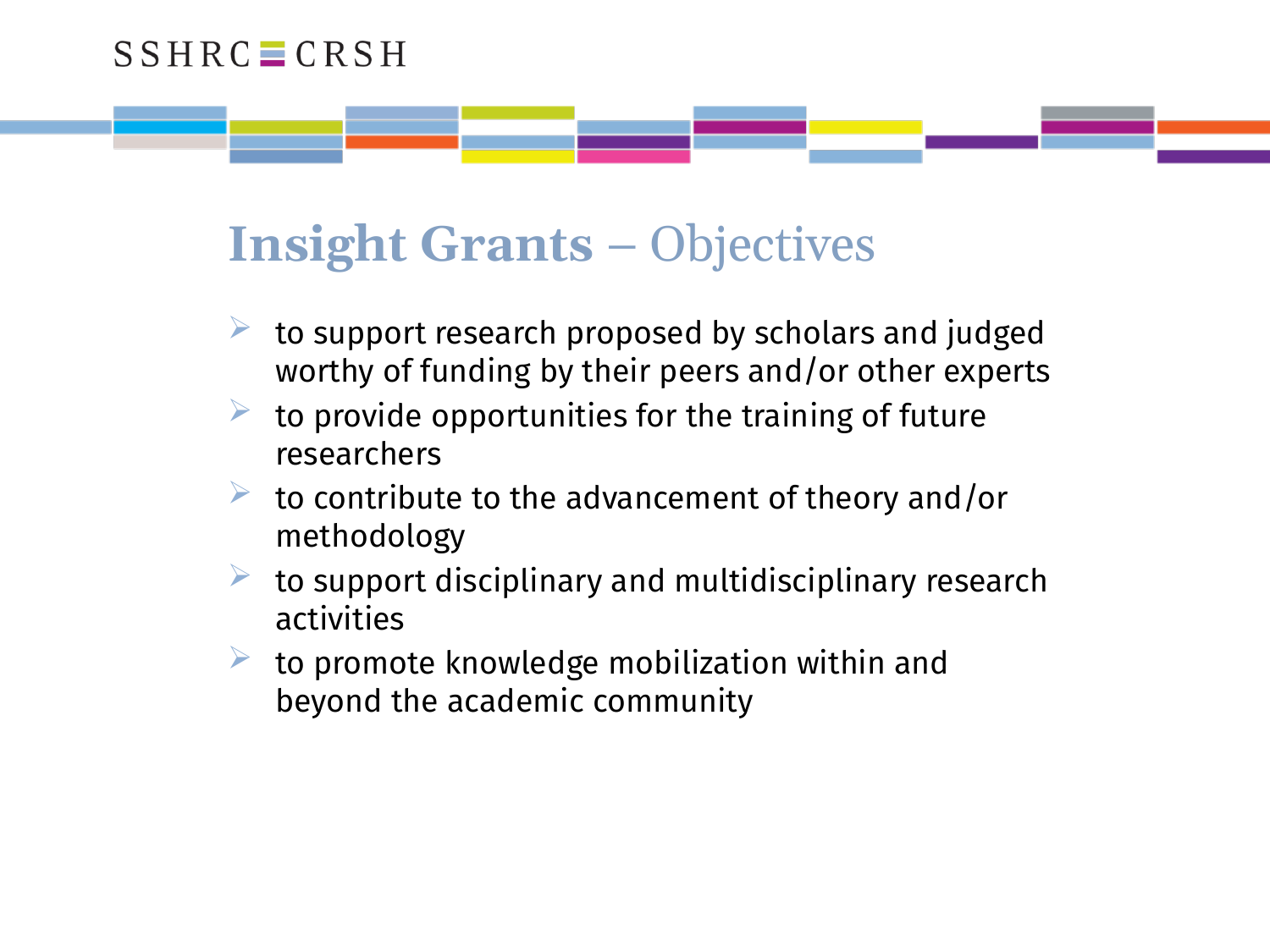

# Insight Grants – Objectives
to support research proposed by scholars and judged worthy of funding by their peers and/or other experts
to provide opportunities for the training of future researchers
to contribute to the advancement of theory and/or methodology
to support disciplinary and multidisciplinary research activities
to promote knowledge mobilization within and beyond the academic community